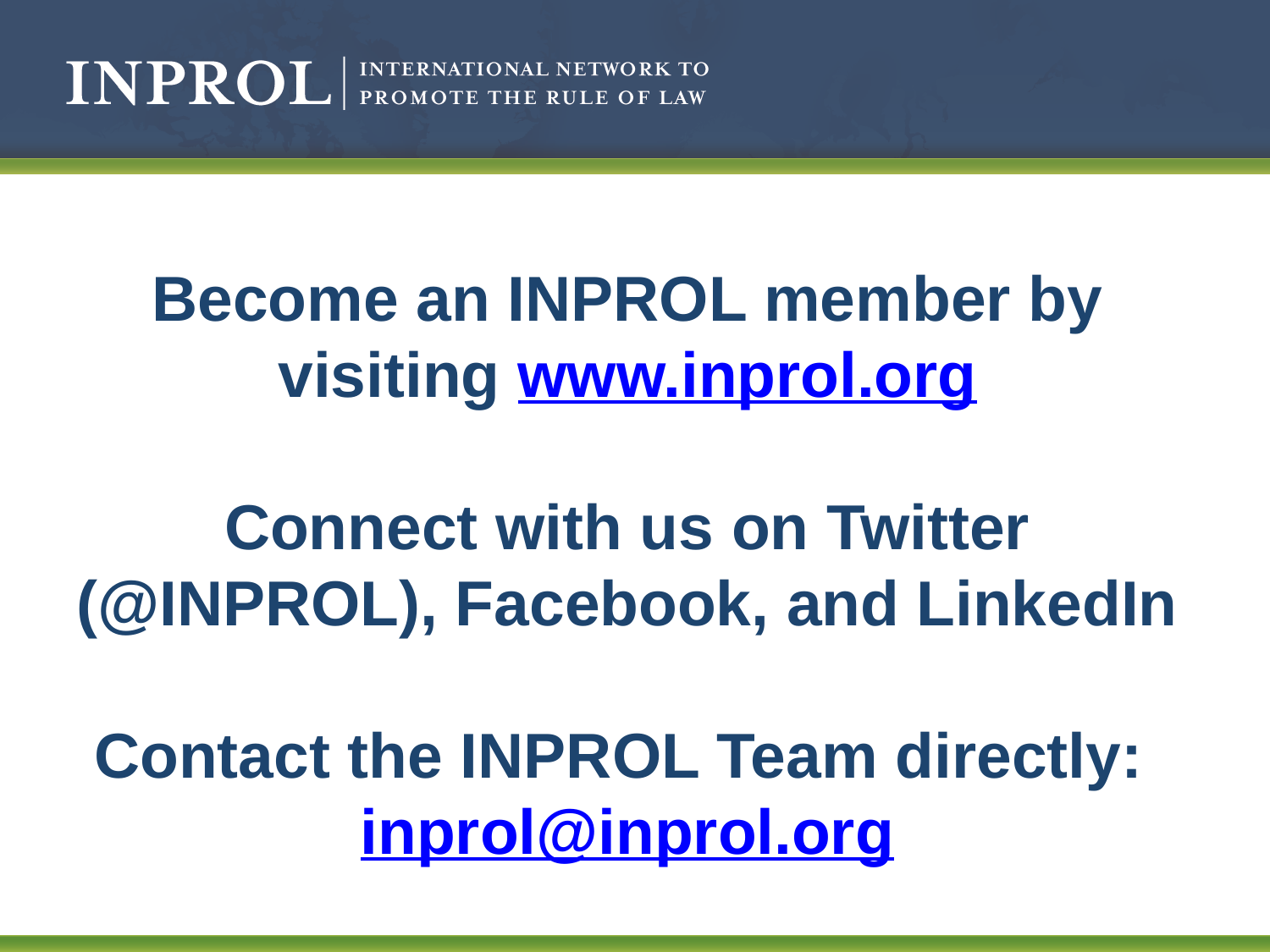

Become an INPROL member by visiting www.inprol.org

Connect with us on Twitter (@INPROL), Facebook, and LinkedIn

Contact the INPROL Team directly: inprol@inprol.org